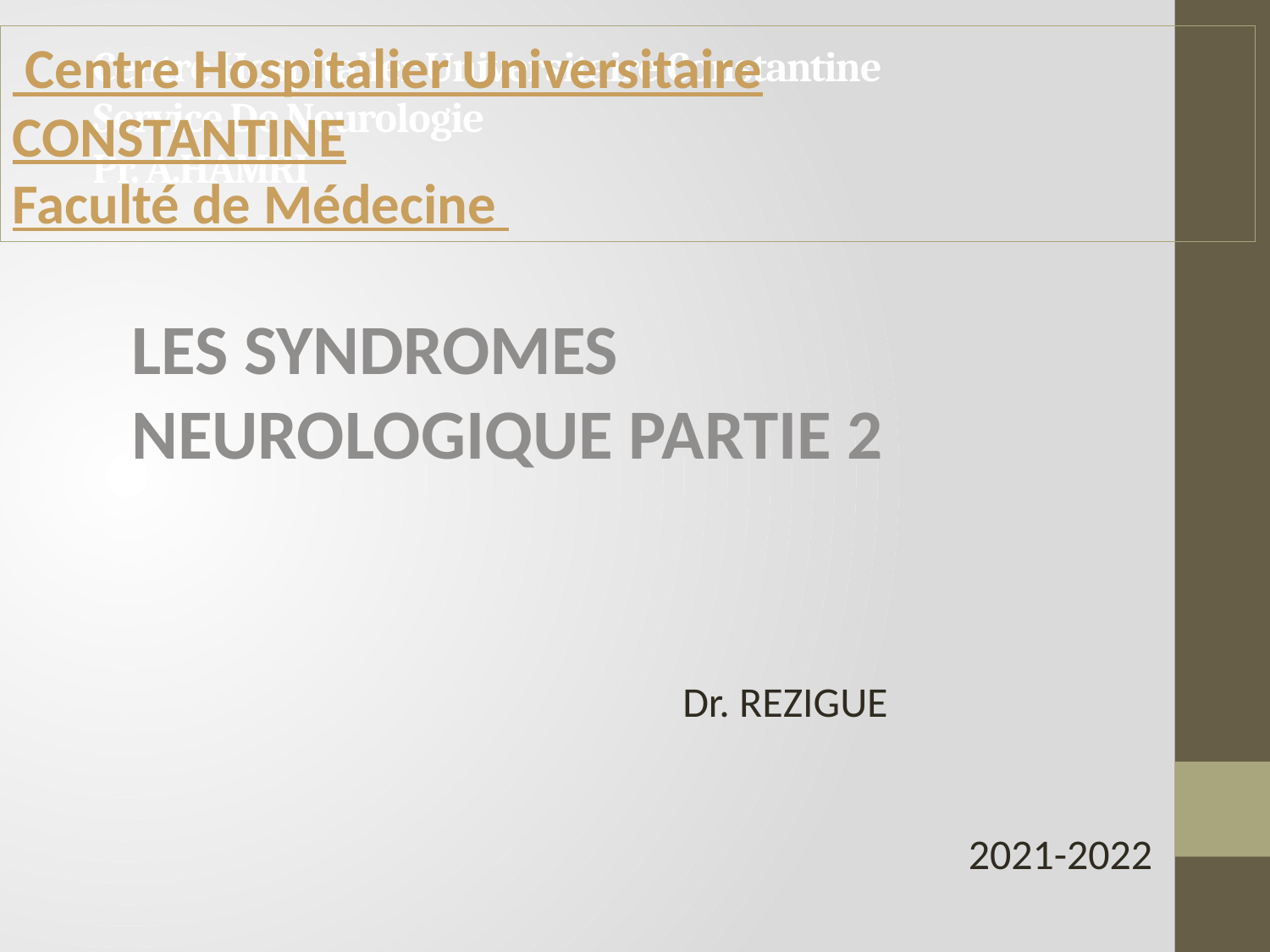

Centre Hospitalier Universitaire
CONSTANTINE
Faculté de Médecine
# Centre Hospitalier Universitaire Constantine Service De Neurologie Pr. A.HAMRI
LES SYNDROMES NEUROLOGIQUE PARTIE 2

Dr. REZIGUE

                                           2021-2022